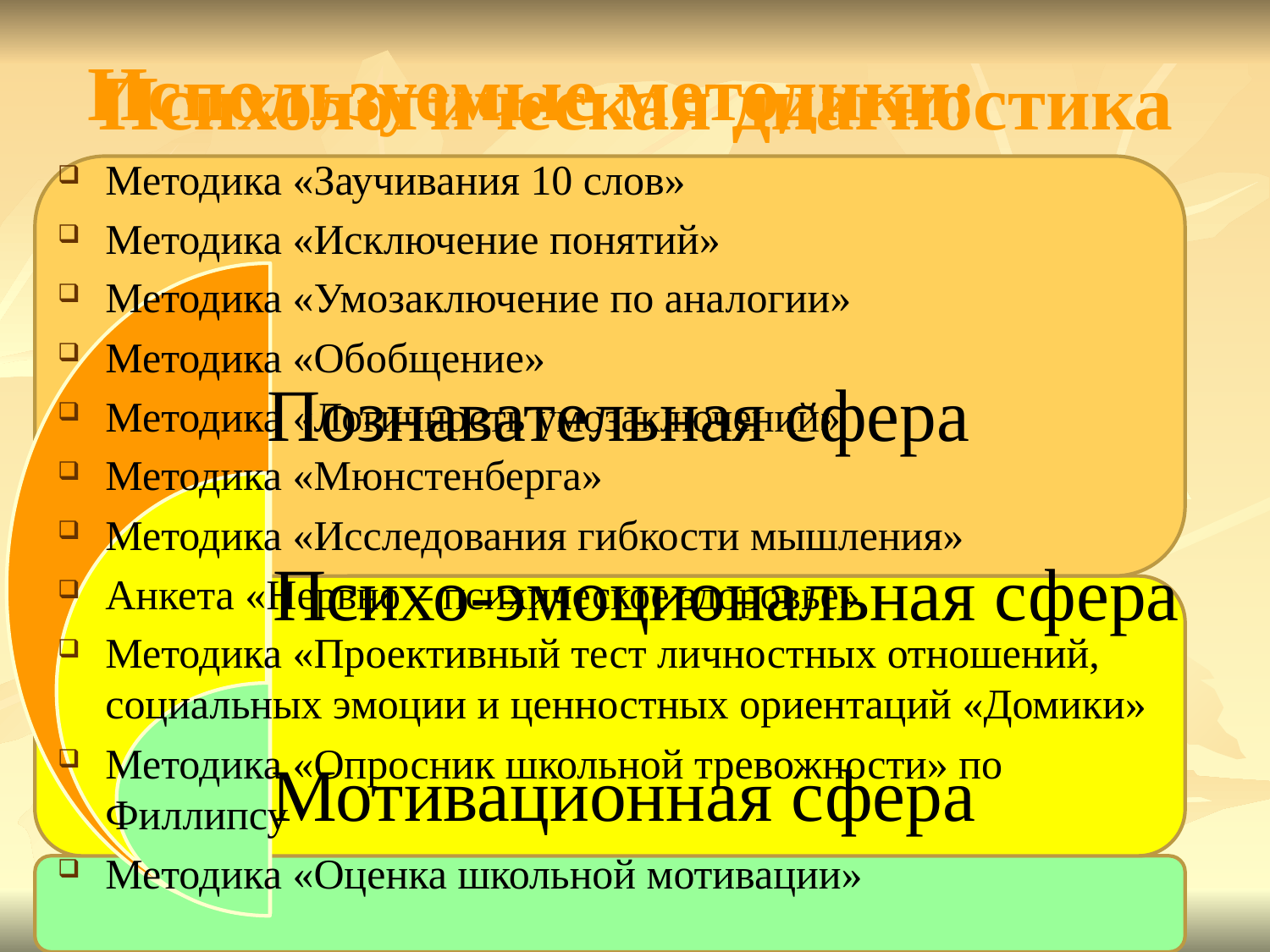

# Психологическая диагностика
Используемые методики:
Методика «Заучивания 10 слов»
Методика «Исключение понятий»
Методика «Умозаключение по аналогии»
Методика «Обобщение»
Методика «Логичность умозаключений»
Методика «Мюнстенберга»
Методика «Исследования гибкости мышления»
Анкета «Нервно – психическое здоровье»
Методика «Проективный тест личностных отношений, социальных эмоции и ценностных ориентаций «Домики»
Методика «Опросник школьной тревожности» по Филлипсу
Методика «Оценка школьной мотивации»

    Познавательная сфера
    Психо-эмоциональная сфера
    Мотивационная сфера